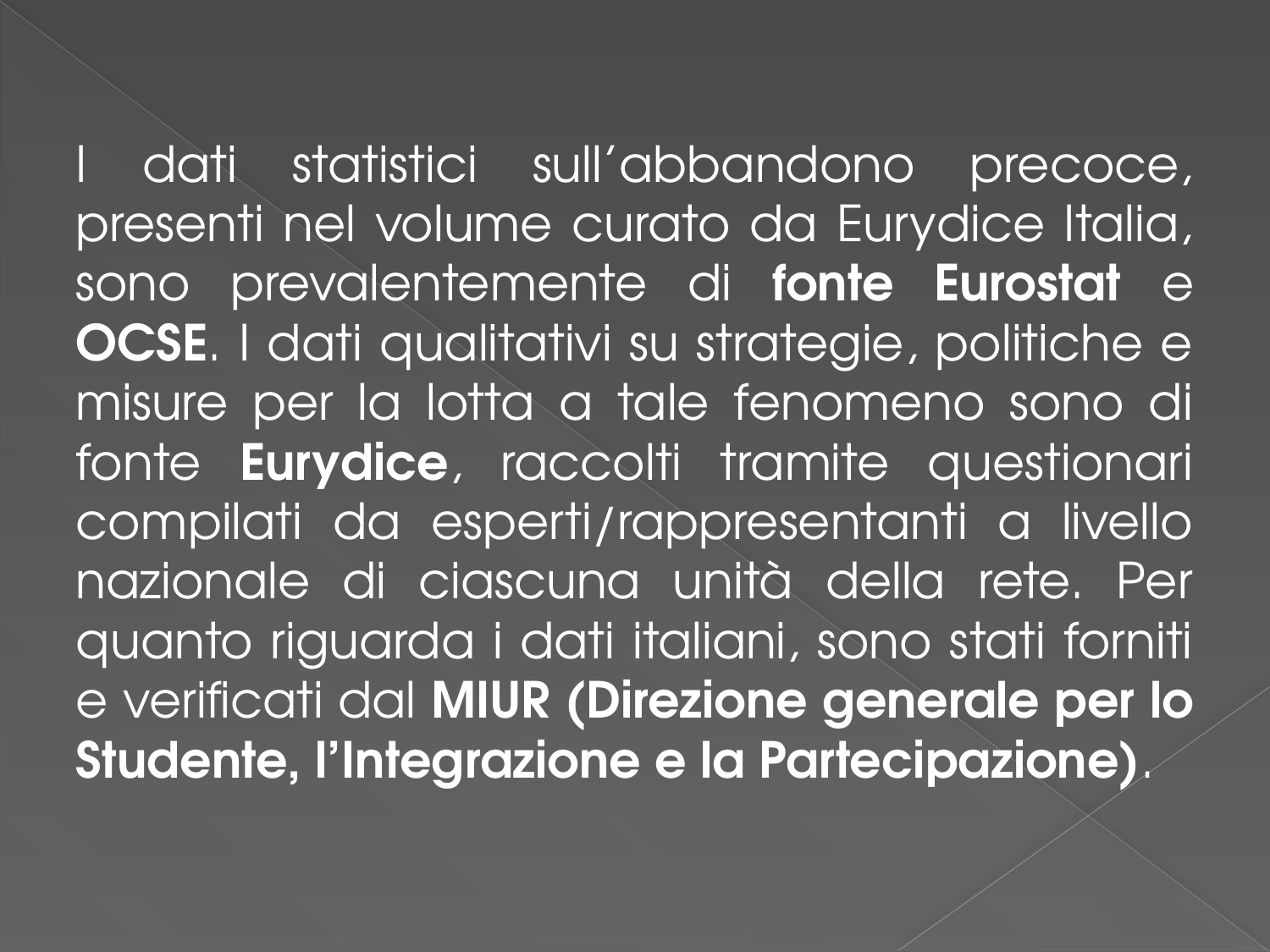

I dati statistici sull’abbandono precoce, presenti nel volume curato da Eurydice Italia, sono prevalentemente di fonte Eurostat e OCSE. I dati qualitativi su strategie, politiche e misure per la lotta a tale fenomeno sono di fonte Eurydice, raccolti tramite questionari compilati da esperti/rappresentanti a livello nazionale di ciascuna unità della rete. Per quanto riguarda i dati italiani, sono stati forniti e verificati dal MIUR (Direzione generale per lo Studente, l’Integrazione e la Partecipazione).